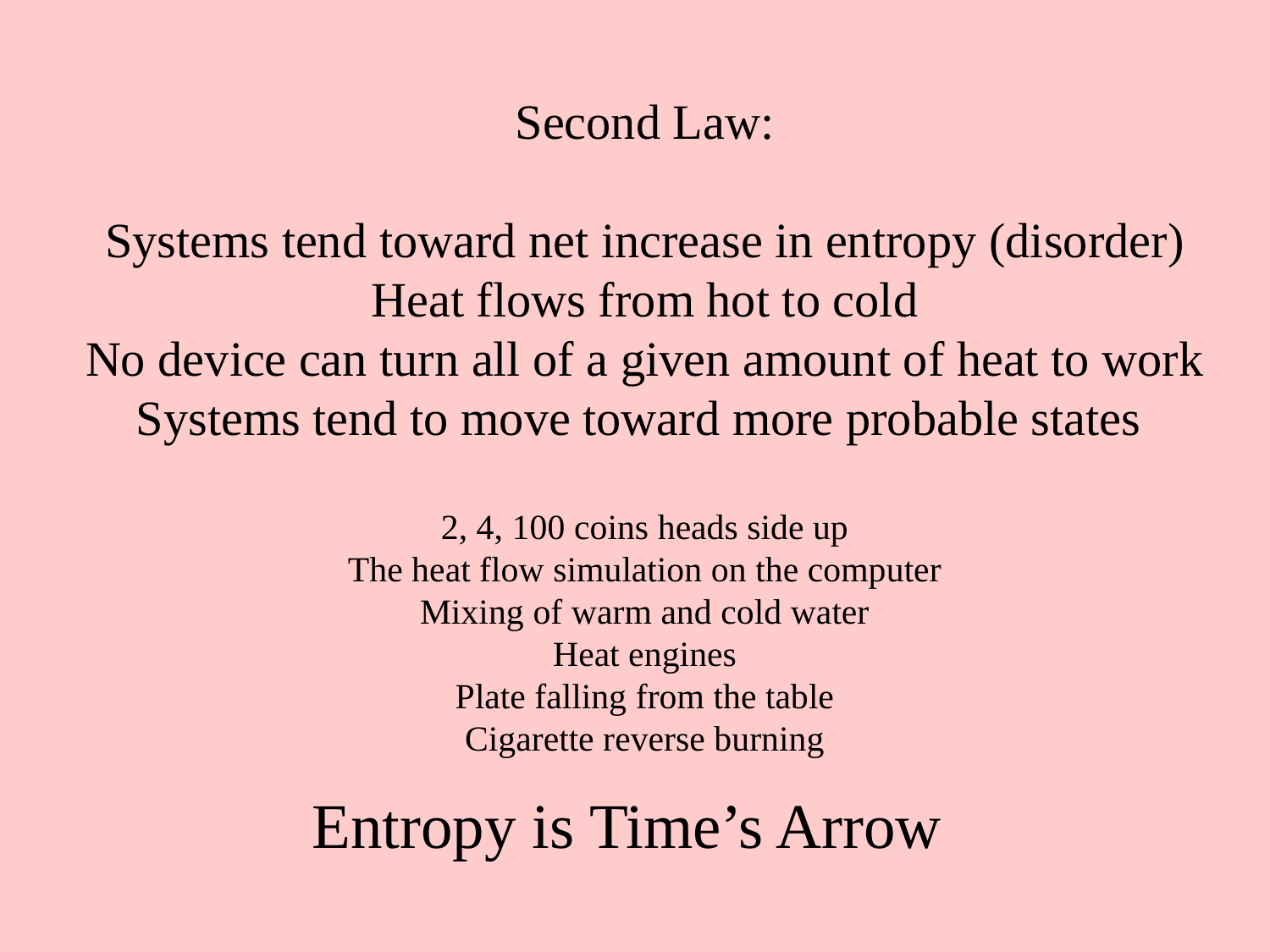

Second Law:

Systems tend toward net increase in entropy (disorder)
Heat flows from hot to cold
No device can turn all of a given amount of heat to work
Systems tend to move toward more probable states

2, 4, 100 coins heads side up
The heat flow simulation on the computer
Mixing of warm and cold water
Heat engines
Plate falling from the table
Cigarette reverse burning
Entropy is Time’s Arrow